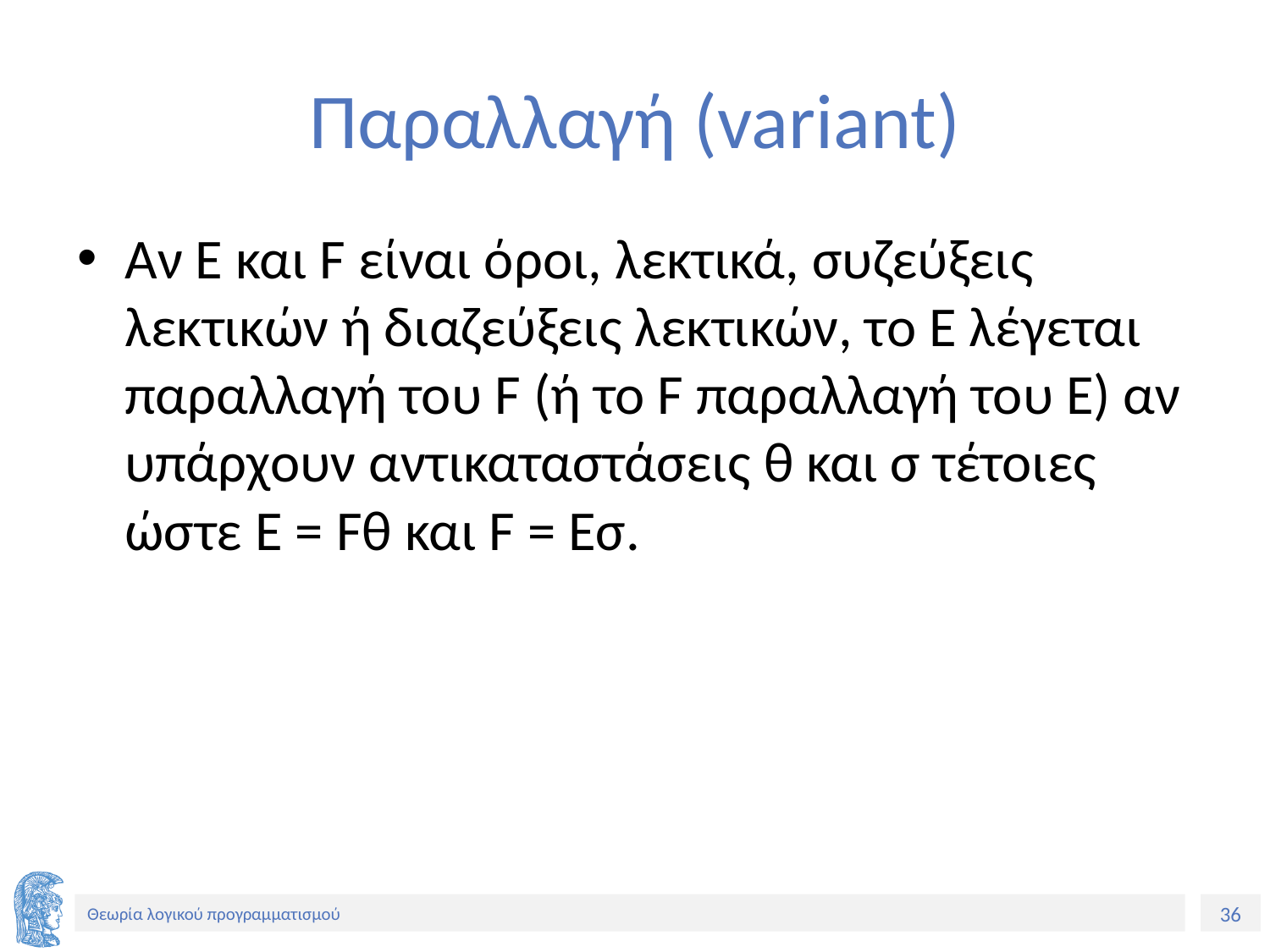

# Παραλλαγή (variant)
Αν E και F είναι όροι, λεκτικά, συζεύξεις λεκτικών ή διαζεύξεις λεκτικών, το E λέγεται παραλλαγή του F (ή το F παραλλαγή του E) αν υπάρχουν αντικαταστάσεις θ και σ τέτοιες ώστε E = Fθ και F = Eσ.